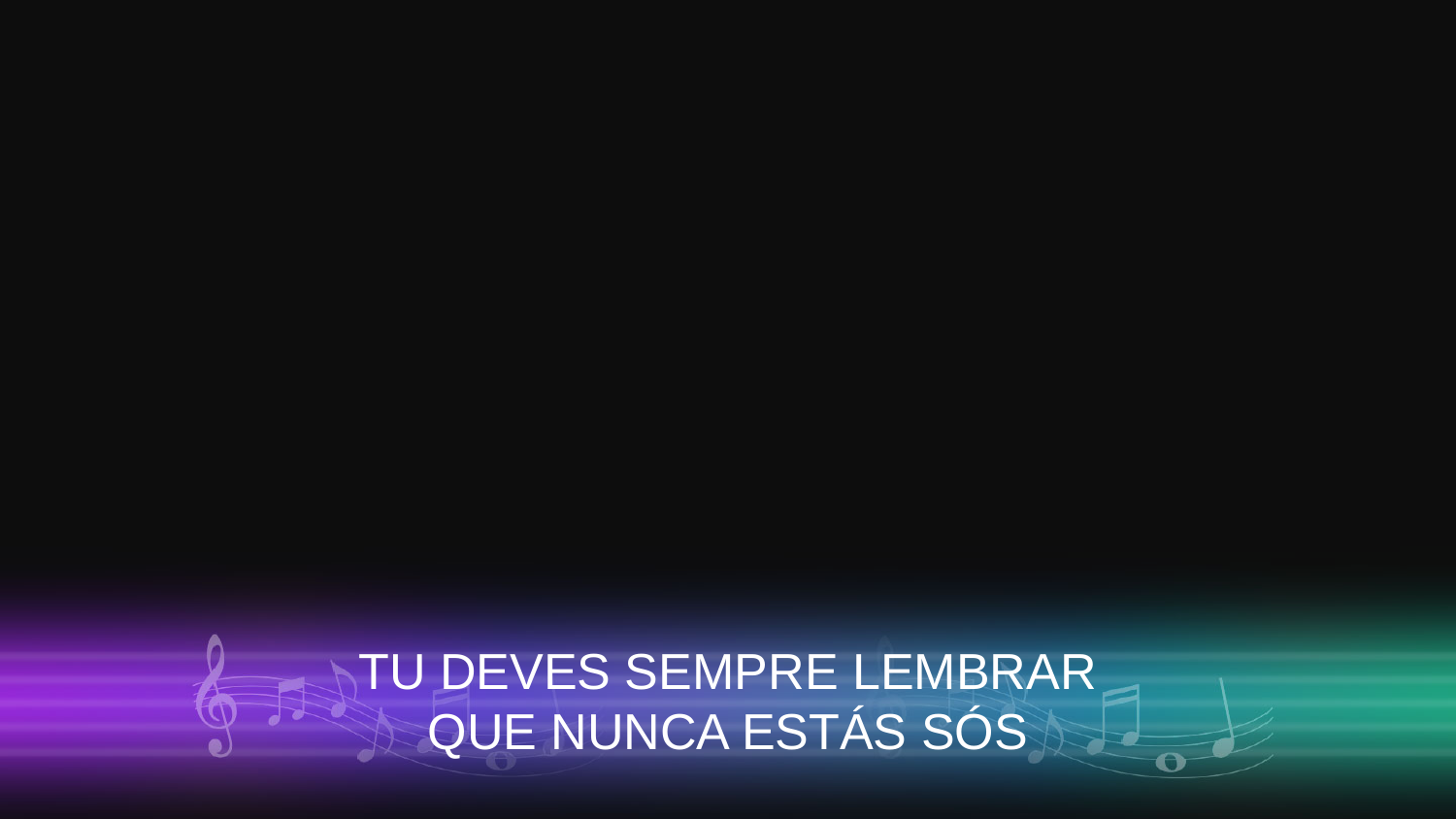

TU DEVES SEMPRE LEMBRAR
QUE NUNCA ESTÁS SÓS